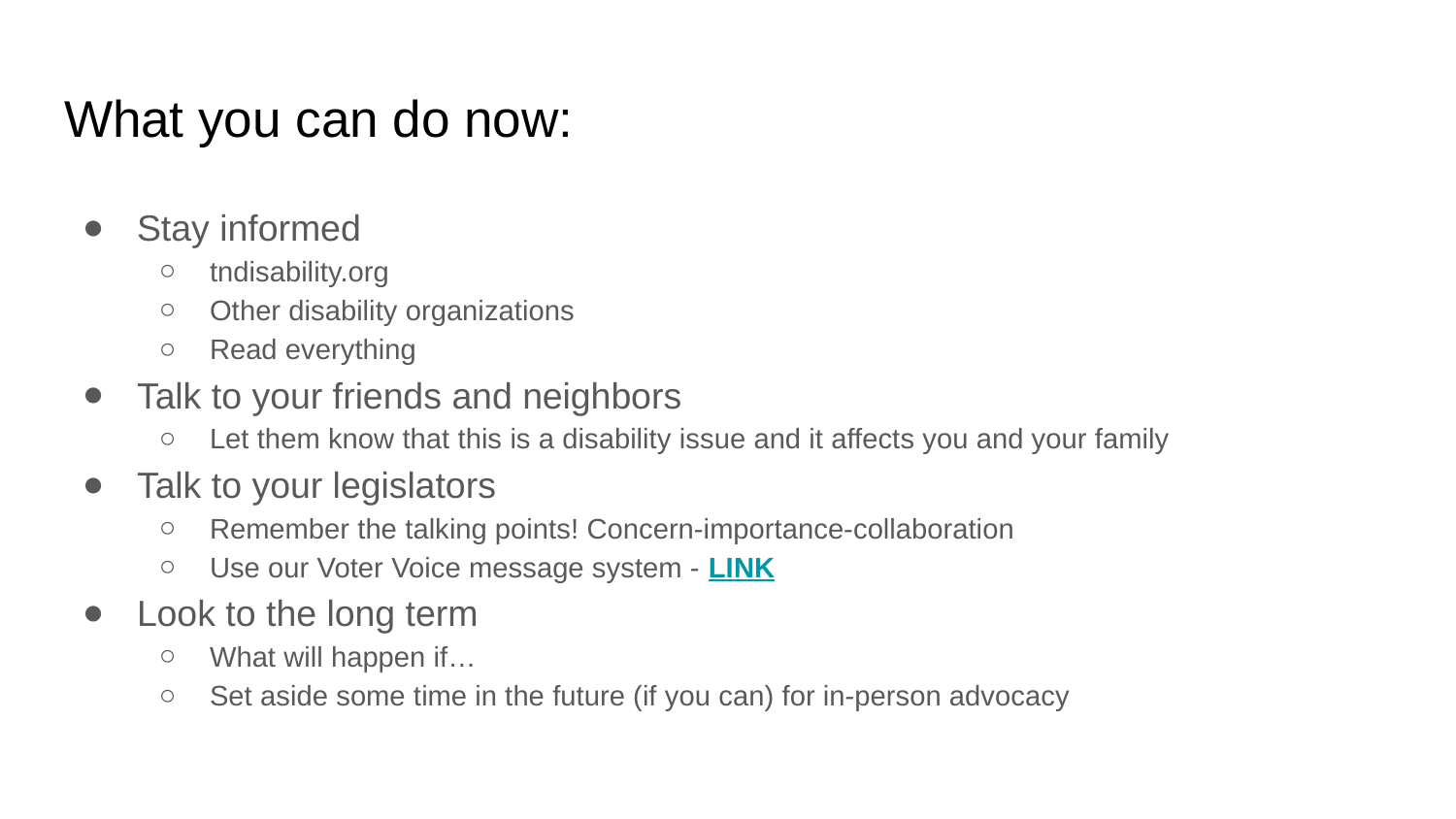

# What you can do now:
Stay informed
tndisability.org
Other disability organizations
Read everything
Talk to your friends and neighbors
Let them know that this is a disability issue and it affects you and your family
Talk to your legislators
Remember the talking points! Concern-importance-collaboration
Use our Voter Voice message system - LINK
Look to the long term
What will happen if…
Set aside some time in the future (if you can) for in-person advocacy